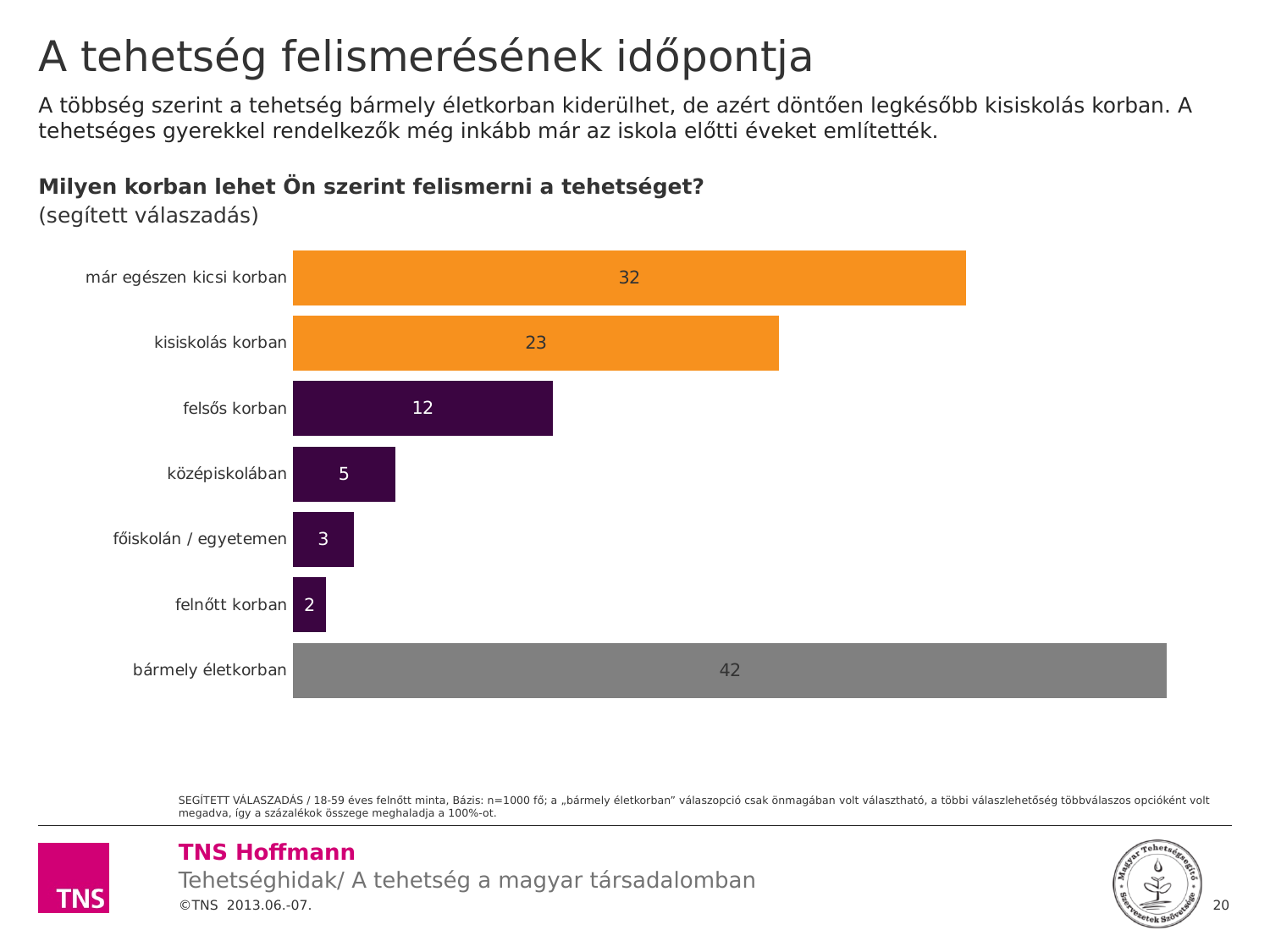

# A tehetség felismerésének időpontja
A többség szerint a tehetség bármely életkorban kiderülhet, de azért döntően legkésőbb kisiskolás korban. A tehetséges gyerekkel rendelkezők még inkább már az iskola előtti éveket említették.
Milyen korban lehet Ön szerint felismerni a tehetséget?
(segített válaszadás)

### Chart

| Category | Teljes minta |
|---|---|
| már egészen kicsi korban | 32.1 |
| kisiskolás korban | 23.2 |
| felsős korban | 12.4 |
| középiskolában | 4.9 |
| főiskolán / egyetemen | 2.9 |
| felnőtt korban | 1.6 |
| bármely életkorban | 41.7 |

SEGÍTETT VÁLASZADÁS / 18-59 éves felnőtt minta, Bázis: n=1000 fő; a „bármely életkorban” válaszopció csak önmagában volt választható, a többi válaszlehetőség többválaszos opcióként volt megadva, így a százalékok összege meghaladja a 100%-ot.

20